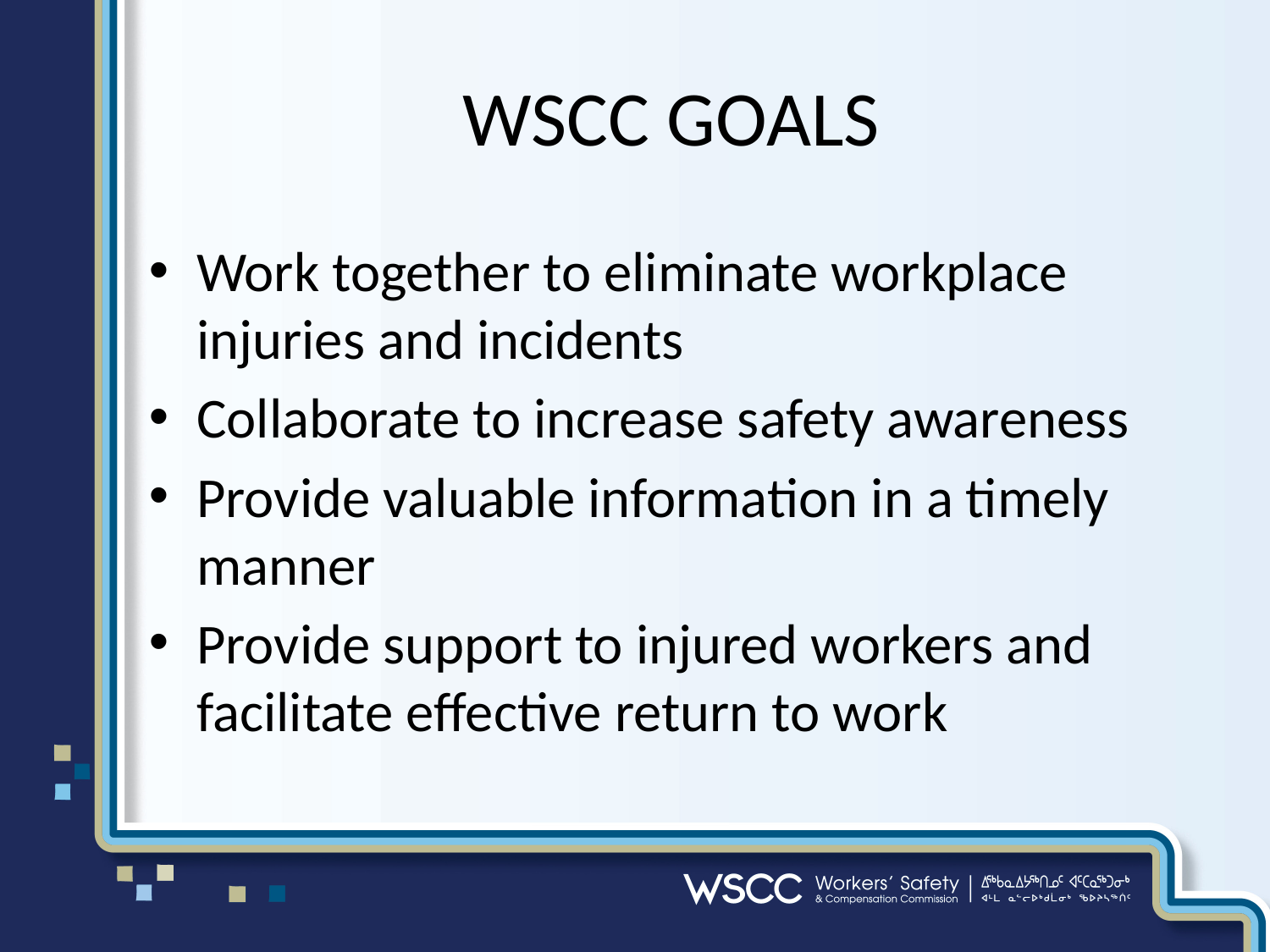

# WSCC GOALS
Work together to eliminate workplace injuries and incidents
Collaborate to increase safety awareness
Provide valuable information in a timely manner
Provide support to injured workers and facilitate effective return to work